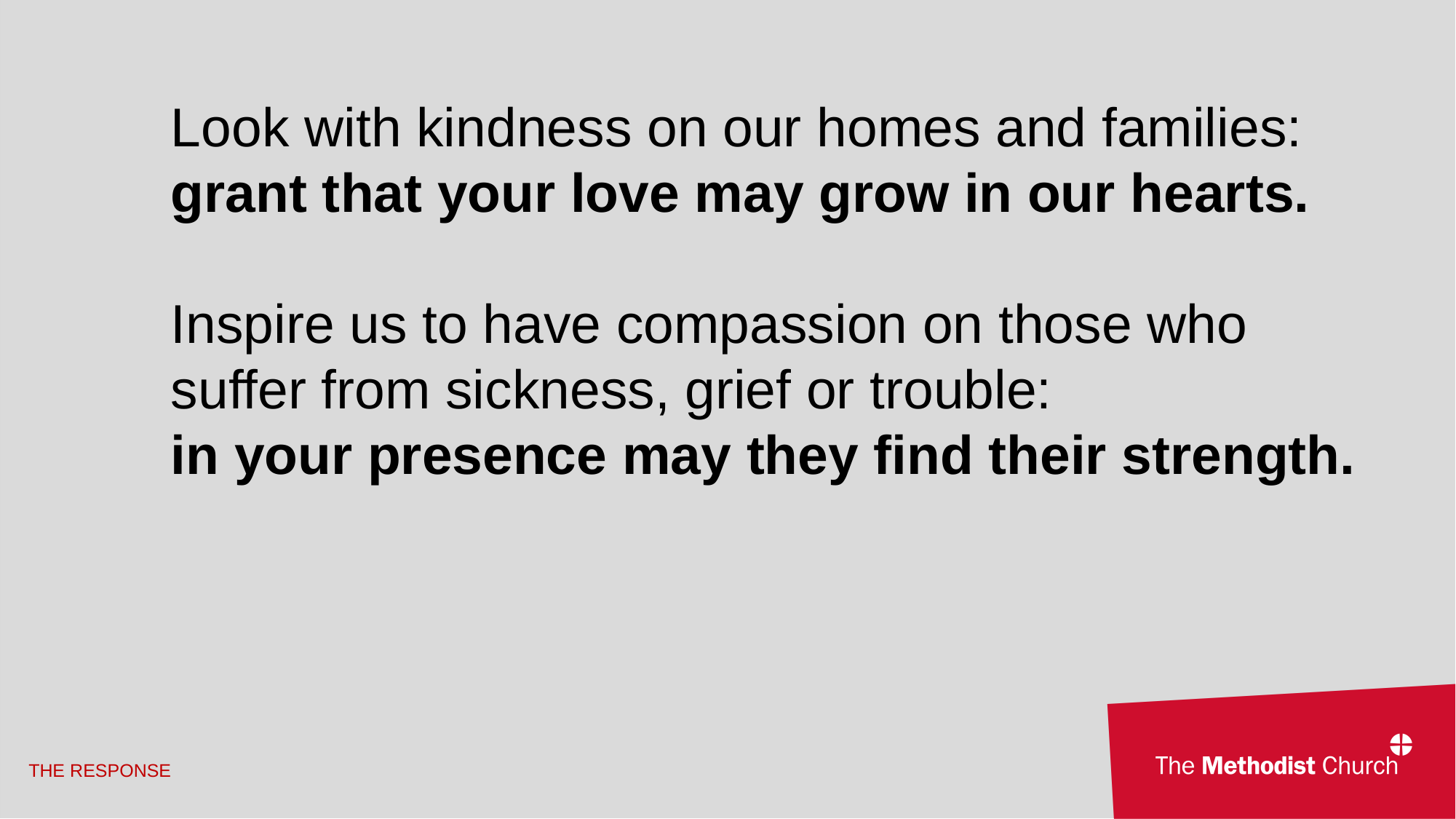

Look with kindness on our homes and families:
grant that your love may grow in our hearts.
Inspire us to have compassion on those who suffer from sickness, grief or trouble:
in your presence may they find their strength.